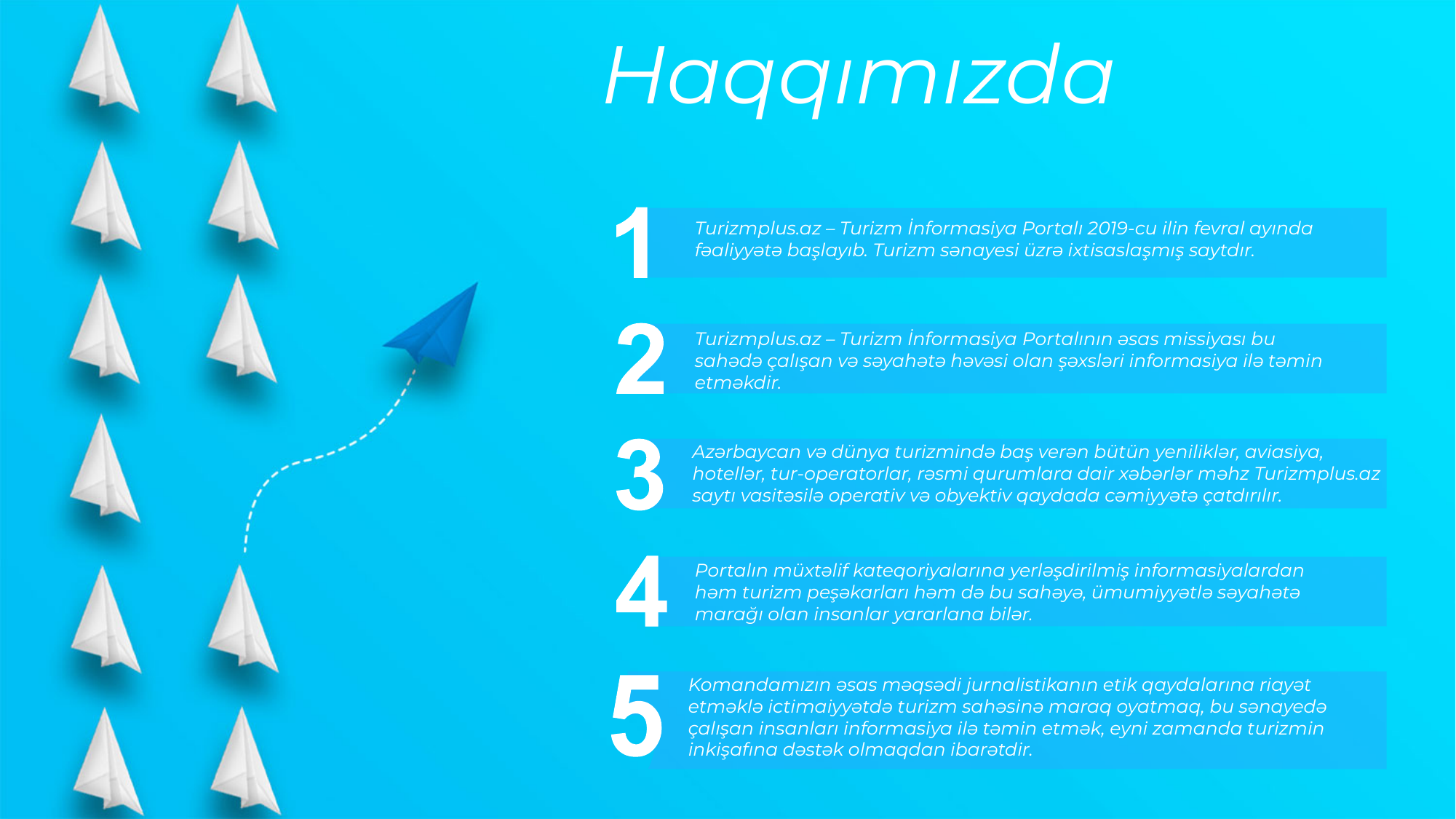

Haqqımızda

Turizmplus.az – Turizm İnformasiya Portalı 2019-cu ilin fevral ayında
fəaliyyətə başlayıb. Turizm sənayesi üzrə ixtisaslaşmış saytdır.

Turizmplus.az – Turizm İnformasiya Portalının əsas missiyası bu
sahədə çalışan və səyahətə həvəsi olan şəxsləri informasiya ilə təmin
etməkdir.

Azərbaycan və dünya turizmində baş verən bütün yeniliklər, aviasiya,
hotellər, tur-operatorlar, rəsmi qurumlara dair xəbərlər məhz Turizmplus.az
saytı vasitəsilə operativ və obyektiv qaydada cəmiyyətə çatdırılır.

Portalın müxtəlif kateqoriyalarına yerləşdirilmiş informasiyalardan
həm turizm peşəkarları həm də bu sahəyə, ümumiyyətlə səyahətə
marağı olan insanlar yararlana bilər.

Komandamızın əsas məqsədi jurnalistikanın etik qaydalarına riayət
etməklə ictimaiyyətdə turizm sahəsinə maraq oyatmaq, bu sənayedə
çalışan insanları informasiya ilə təmin etmək, eyni zamanda turizmin
inkişafına dəstək olmaqdan ibarətdir.